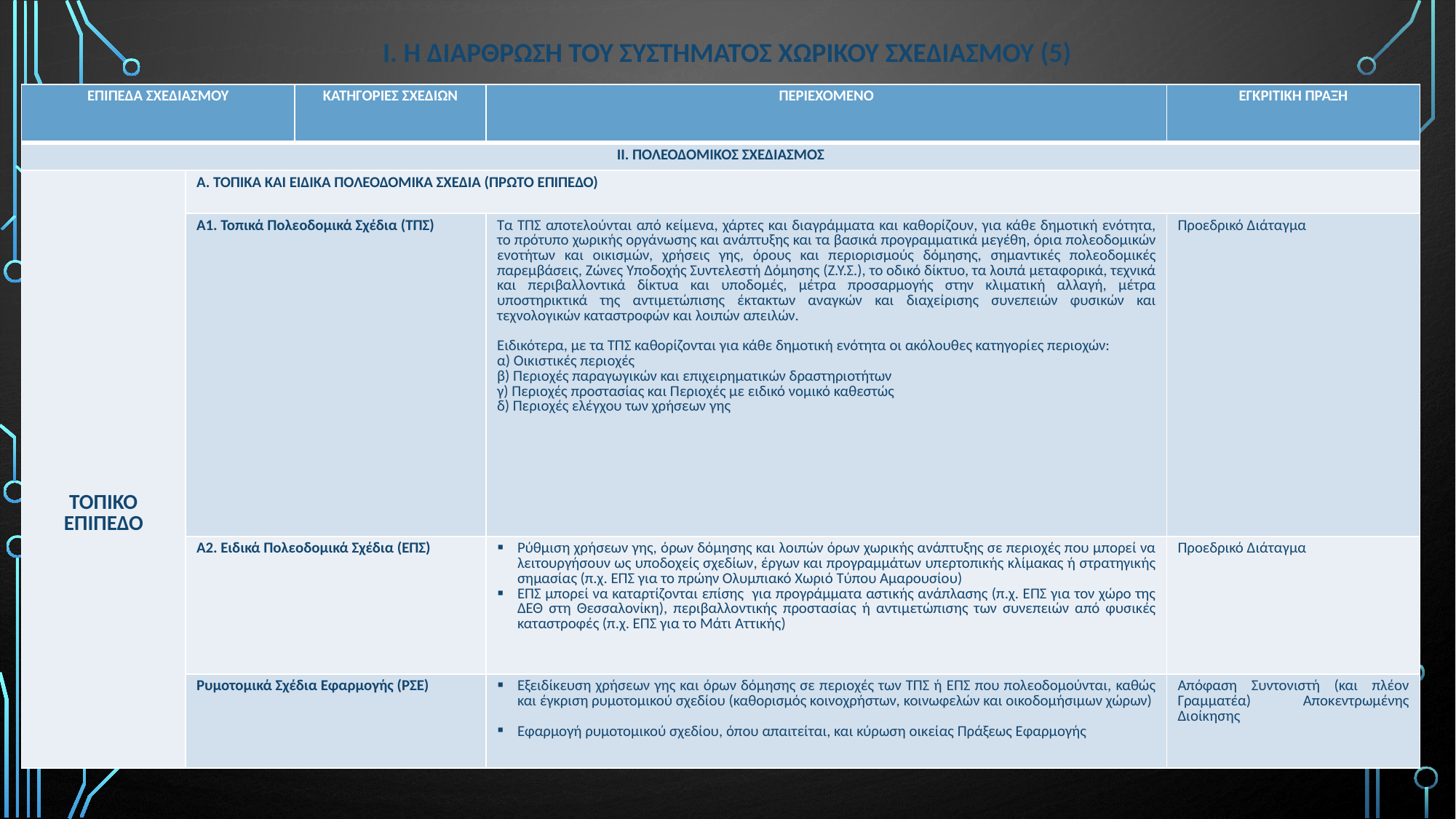

# Ι. Η διΑρθρωση του συστΗματος χωρικοΥ σχεδιασμοΥ (5)
| ΕΠΙΠΕΔΑ ΣΧΕΔΙΑΣΜΟΥ |  | ΚΑΤΗΓΟΡΙΕΣ ΣΧΕΔΙΩΝ | ΠΕΡΙΕΧΟΜΕΝΟ | ΕΓΚΡΙΤΙΚΗ ΠΡΑΞΗ |
| --- | --- | --- | --- | --- |
| ΙΙ. ΠΟΛΕΟΔΟΜΙΚΟΣ ΣΧΕΔΙΑΣΜΟΣ |  |  |  |  |
| ΤΟΠΙΚΟ ΕΠΙΠΕΔΟ | Α. ΤΟΠΙΚΑ ΚΑΙ ΕΙΔΙΚΑ ΠΟΛΕΟΔΟΜΙΚΑ ΣΧΕΔΙΑ (ΠΡΩΤΟ ΕΠΙΠΕΔΟ) | Α. ΤΟΠΙΚΑ ΚΑΙ ΕΙΔΙΚΑ ΠΟΛΕΟΔΟΜΙΚΑ ΣΧΕΔΙΑ (ΠΡΩΤΟ ΕΠΙΠΕΔΟ) |  |  |
|  | Α1. Τοπικά Πολεοδομικά Σχέδια (ΤΠΣ) | Α1. Τοπικά Πολεοδομικά Σχέδια (ΤΠΣ) | Τα ΤΠΣ αποτελούνται από κείμενα, χάρτες και διαγράμματα και καθορίζουν, για κάθε δημοτική ενότητα, το πρότυπο χωρικής οργάνωσης και ανάπτυξης και τα βασικά προγραμματικά μεγέθη, όρια πολεοδομικών ενοτήτων και οικισμών, χρήσεις γης, όρους και περιορισμούς δόμησης, σημαντικές πολεοδομικές παρεμβάσεις, Ζώνες Υποδοχής Συντελεστή Δόμησης (Ζ.Υ.Σ.), το οδικό δίκτυο, τα λοιπά μεταφορικά, τεχνικά και περιβαλλοντικά δίκτυα και υποδομές, μέτρα προσαρμογής στην κλιματική αλλαγή, μέτρα υποστηρικτικά της αντιμετώπισης έκτακτων αναγκών και διαχείρισης συνεπειών φυσικών και τεχνολογικών καταστροφών και λοιπών απειλών. Ειδικότερα, με τα ΤΠΣ καθορίζονται για κάθε δημοτική ενότητα οι ακόλουθες κατηγορίες περιοχών: α) Οικιστικές περιοχές β) Περιοχές παραγωγικών και επιχειρηματικών δραστηριοτήτων γ) Περιοχές προστασίας και Περιοχές με ειδικό νομικό καθεστώς δ) Περιοχές ελέγχου των χρήσεων γης | Προεδρικό Διάταγμα |
|  | Α2. Ειδικά Πολεοδομικά Σχέδια (ΕΠΣ) | Α2. Ειδικά Πολεοδομικά Σχέδια (ΕΠΣ) | Ρύθμιση χρήσεων γης, όρων δόμησης και λοιπών όρων χωρικής ανάπτυξης σε περιοχές που μπορεί να λειτουργήσουν ως υποδοχείς σχεδίων, έργων και προγραμμάτων υπερτοπικής κλίμακας ή στρατηγικής σημασίας (π.χ. ΕΠΣ για το πρώην Ολυμπιακό Χωριό Τύπου Αμαρουσίου) ΕΠΣ μπορεί να καταρτίζονται επίσης για προγράμματα αστικής ανάπλασης (π.χ. ΕΠΣ για τον χώρο της ΔΕΘ στη Θεσσαλονίκη), περιβαλλοντικής προστασίας ή αντιμετώπισης των συνεπειών από φυσικές καταστροφές (π.χ. ΕΠΣ για το Μάτι Αττικής) | Προεδρικό Διάταγμα |
|  | Ρυμοτομικά Σχέδια Εφαρμογής (ΡΣΕ) | Ρυμοτομικά Σχέδια Εφαρμογής (ΡΣΕ) | Εξειδίκευση χρήσεων γης και όρων δόμησης σε περιοχές των ΤΠΣ ή ΕΠΣ που πολεοδομούνται, καθώς και έγκριση ρυμοτομικού σχεδίου (καθορισμός κοινοχρήστων, κοινωφελών και οικοδομήσιμων χώρων) Εφαρμογή ρυμοτομικού σχεδίου, όπου απαιτείται, και κύρωση οικείας Πράξεως Εφαρμογής | Απόφαση Συντονιστή (και πλέον Γραμματέα) Αποκεντρωμένης Διοίκησης |